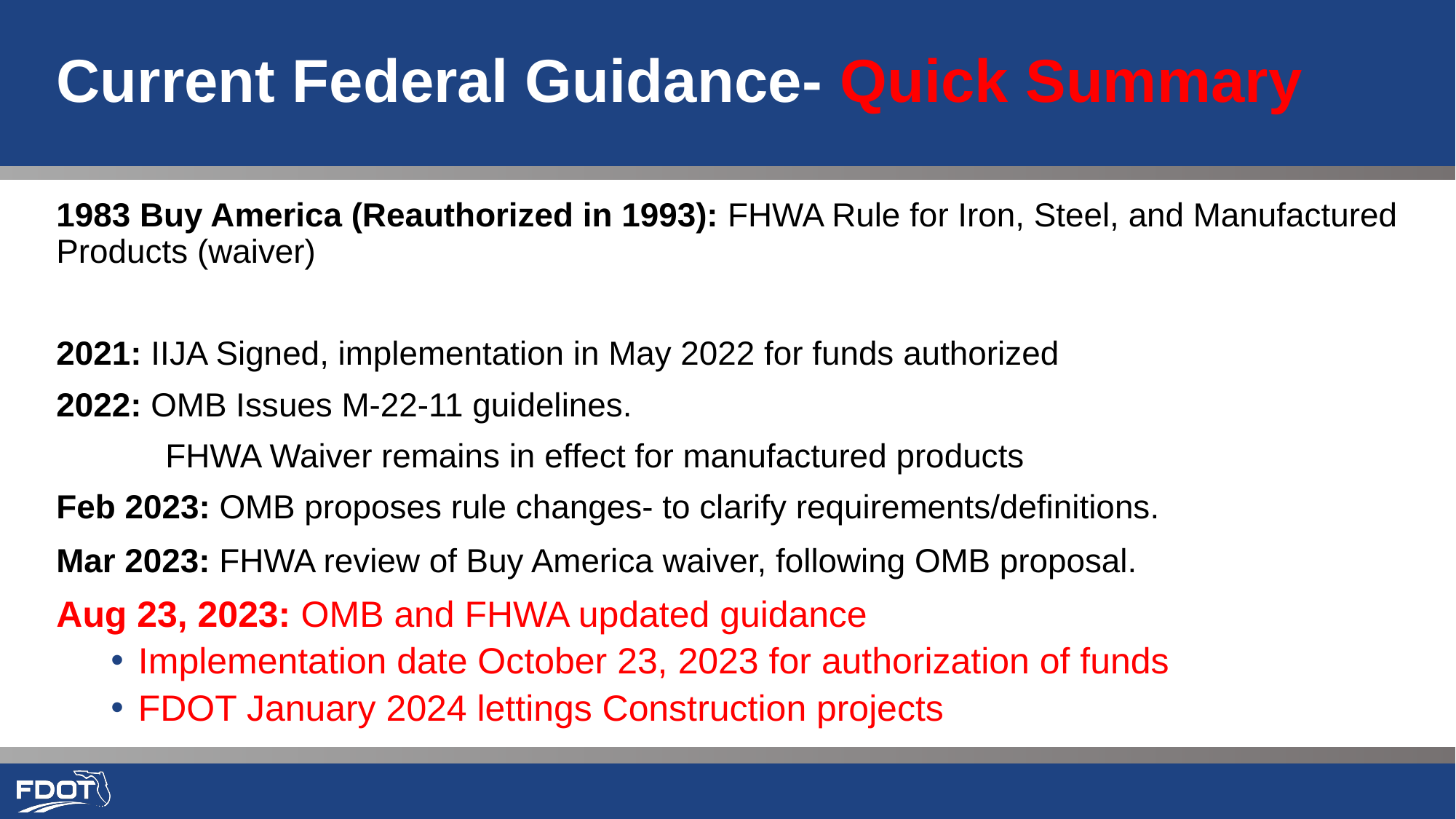

# Current Federal Guidance- Quick Summary
1983 Buy America (Reauthorized in 1993): FHWA Rule for Iron, Steel, and Manufactured Products (waiver)

2021: IIJA Signed, implementation in May 2022 for funds authorized
2022: OMB Issues M-22-11 guidelines.
	FHWA Waiver remains in effect for manufactured products
Feb 2023: OMB proposes rule changes- to clarify requirements/definitions.
Mar 2023: FHWA review of Buy America waiver, following OMB proposal.
Aug 23, 2023: OMB and FHWA updated guidance
Implementation date October 23, 2023 for authorization of funds
FDOT January 2024 lettings Construction projects